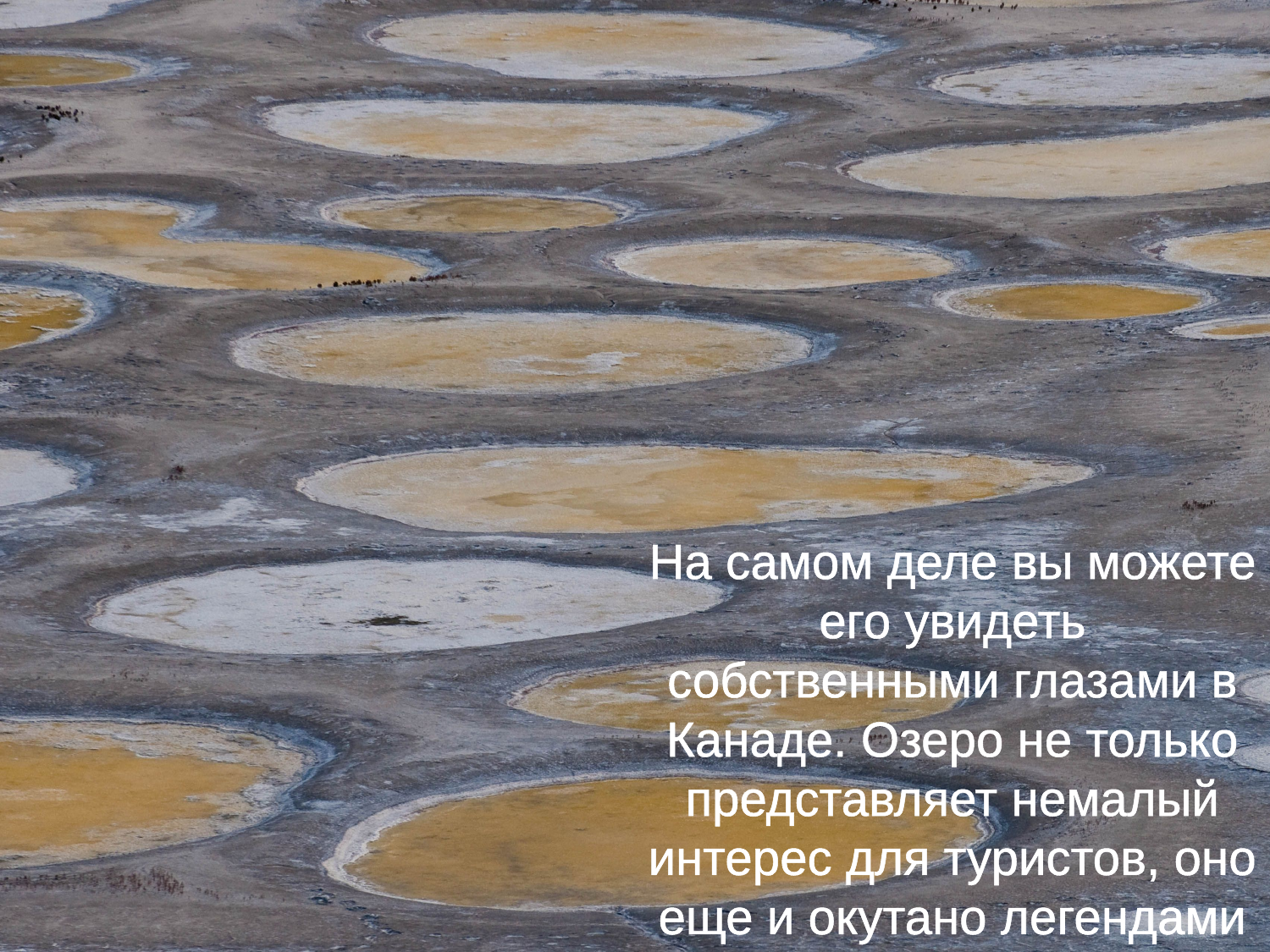

На самом деле вы можете его увидеть собственными глазами в Канаде. Озеро не только представляет немалый интерес для туристов, оно еще и окутано легендами и славится своими лечебными свойствами.